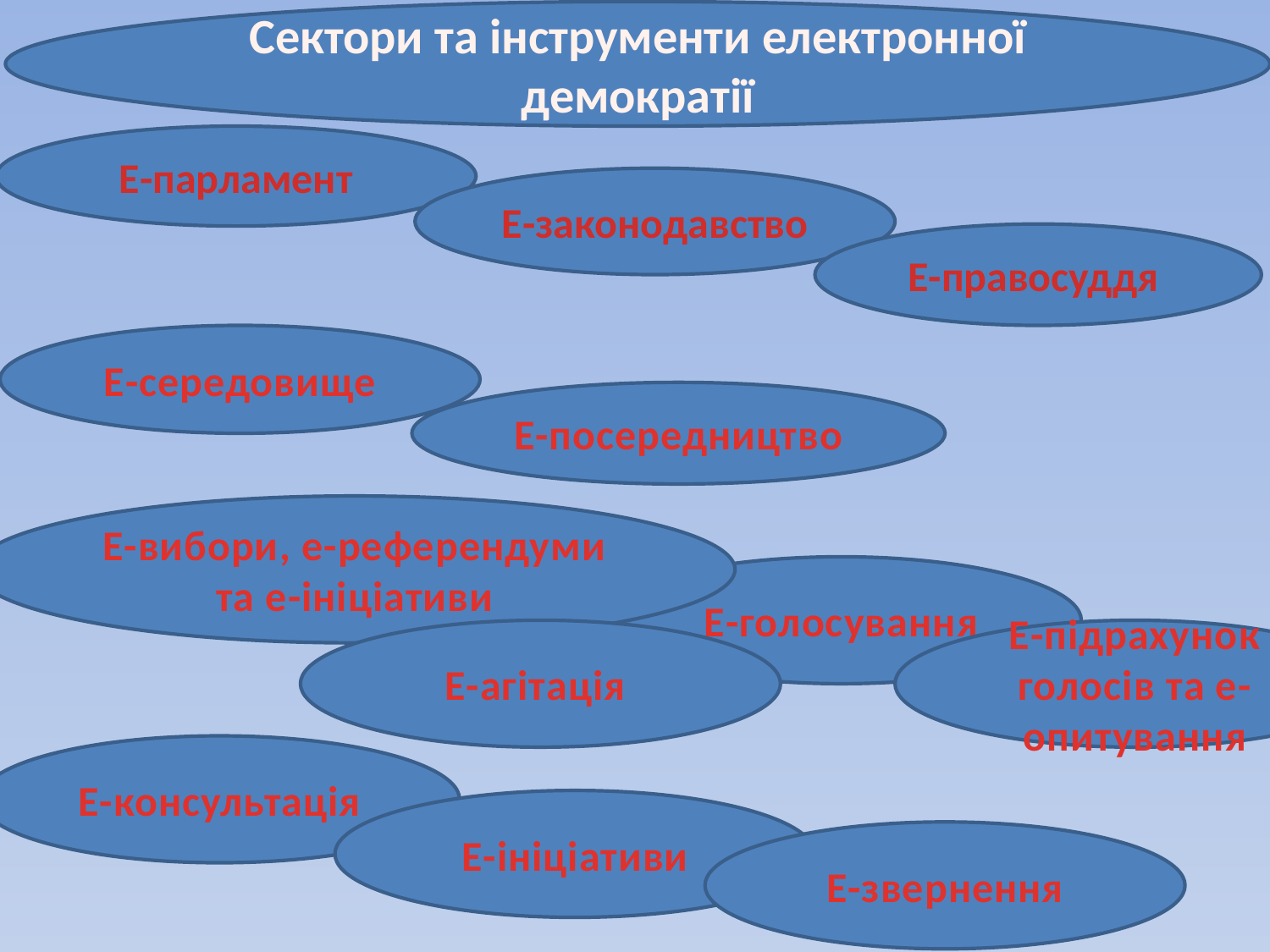

Сектори та інструменти електронної демократії
Е-парламент
Е-законодавство
Е-правосуддя
Е-середовище
Е-посередництво
Е-вибори, е-референдуми та е-ініціативи
Е-голосування
Е-агітація
Е-підрахунок голосів та е-опитування
Е-консультація
Е-ініціативи
Е-звернення